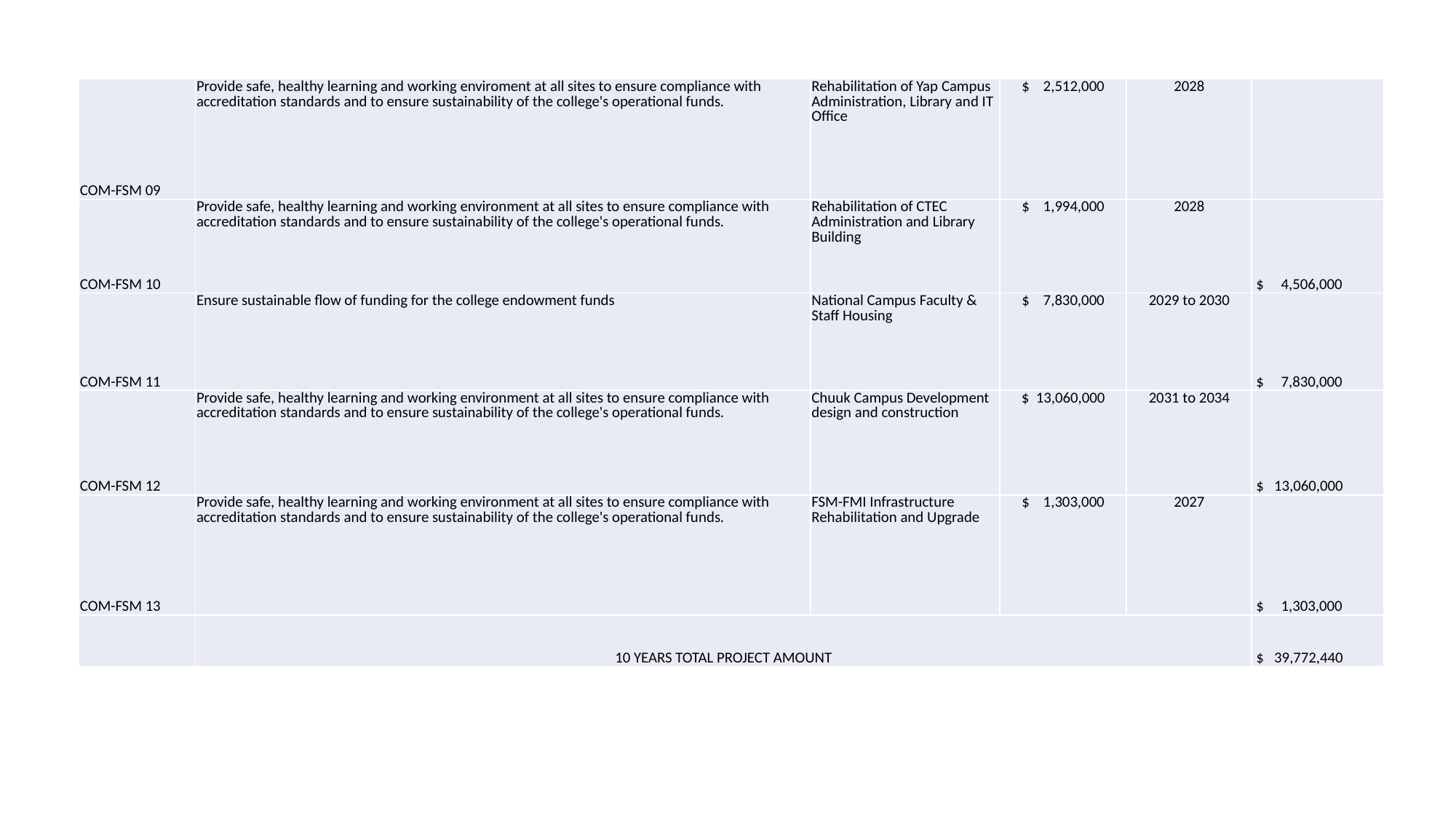

| COM-FSM 09 | Provide safe, healthy learning and working enviroment at all sites to ensure compliance with accreditation standards and to ensure sustainability of the college's operational funds. | Rehabilitation of Yap Campus Administration, Library and IT Office | $ 2,512,000 | 2028 |  |
| --- | --- | --- | --- | --- | --- |
| COM-FSM 10 | Provide safe, healthy learning and working environment at all sites to ensure compliance with accreditation standards and to ensure sustainability of the college's operational funds. | Rehabilitation of CTEC Administration and Library Building | $ 1,994,000 | 2028 | $ 4,506,000 |
| COM-FSM 11 | Ensure sustainable flow of funding for the college endowment funds | National Campus Faculty & Staff Housing | $ 7,830,000 | 2029 to 2030 | $ 7,830,000 |
| COM-FSM 12 | Provide safe, healthy learning and working environment at all sites to ensure compliance with accreditation standards and to ensure sustainability of the college's operational funds. | Chuuk Campus Development design and construction | $ 13,060,000 | 2031 to 2034 | $ 13,060,000 |
| COM-FSM 13 | Provide safe, healthy learning and working environment at all sites to ensure compliance with accreditation standards and to ensure sustainability of the college's operational funds. | FSM-FMI Infrastructure Rehabilitation and Upgrade | $ 1,303,000 | 2027 | $ 1,303,000 |
|  | 10 YEARS TOTAL PROJECT AMOUNT |  |  |  | $ 39,772,440 |